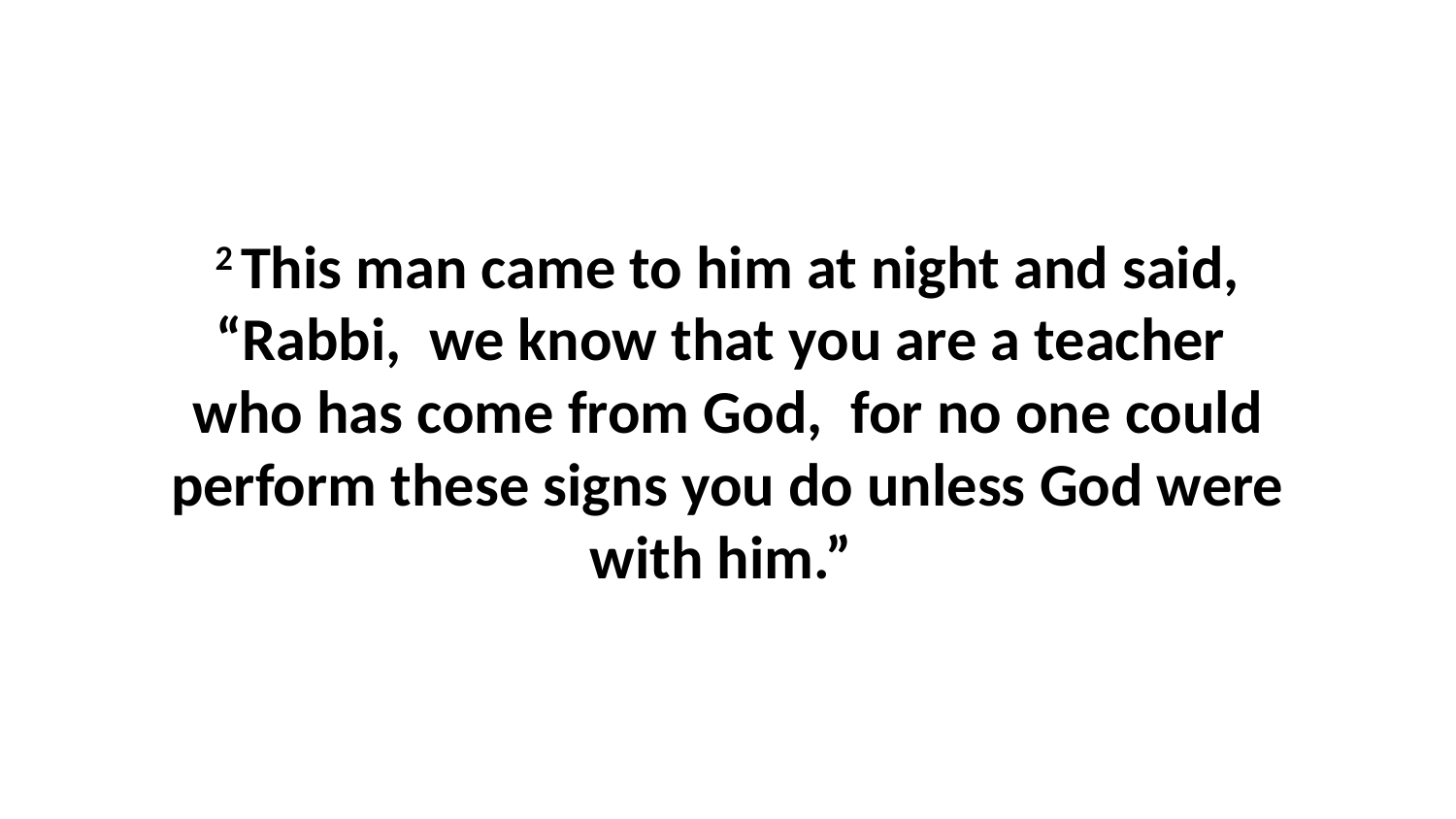

2 This man came to him at night and said, “Rabbi,  we know that you are a teacher  who has come from God,  for no one could perform these signs you do unless God were with him.”